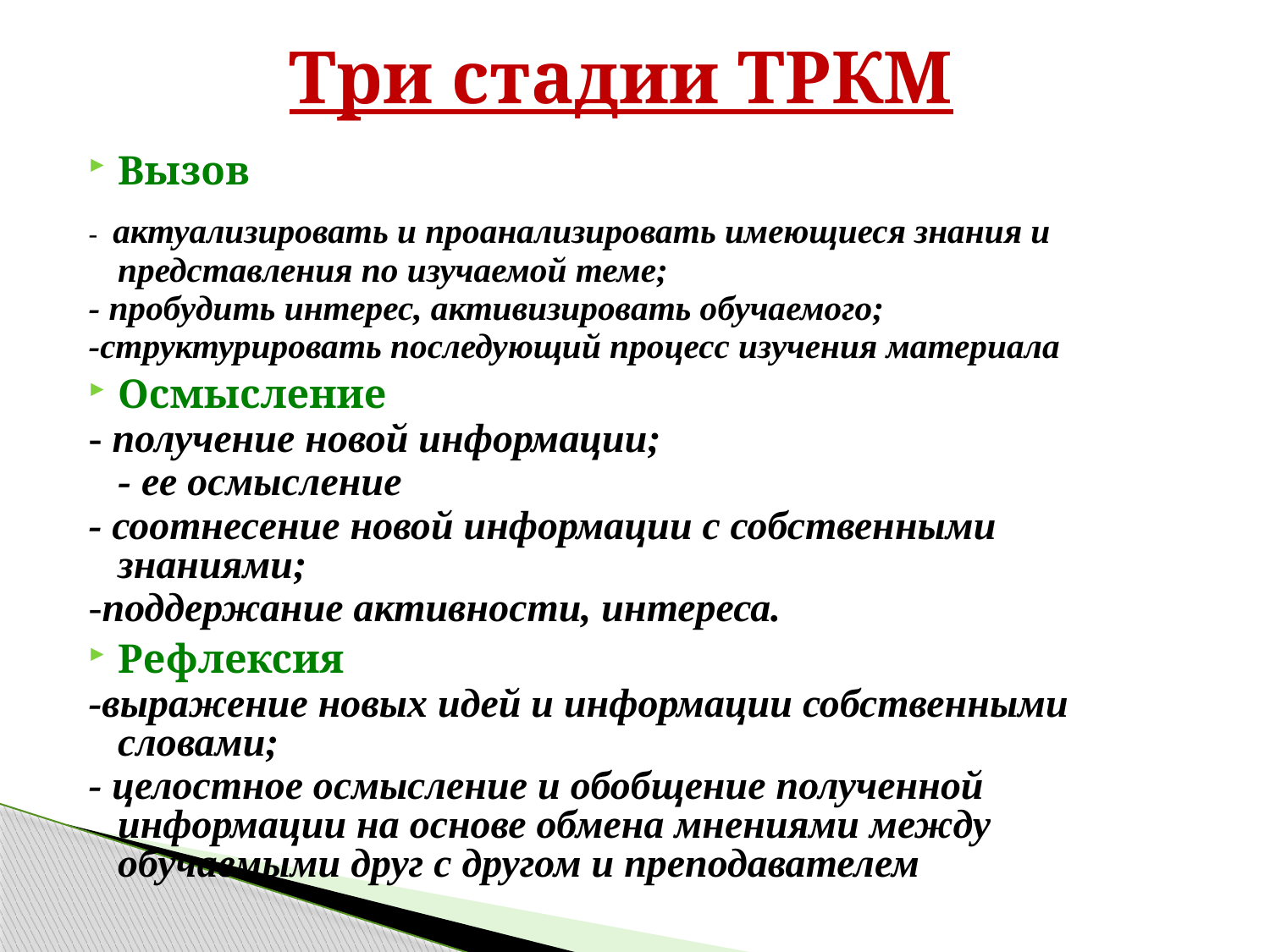

# Три стадии ТРКМ
Вызов
- актуализировать и проанализировать имеющиеся знания и представления по изучаемой теме;
- пробудить интерес, активизировать обучаемого;
-структурировать последующий процесс изучения материала
Осмысление
- получение новой информации;
	- ее осмысление
- соотнесение новой информации с собственными знаниями;
-поддержание активности, интереса.
Рефлексия
-выражение новых идей и информации собственными словами;
- целостное осмысление и обобщение полученной информации на основе обмена мнениями между обучаемыми друг с другом и преподавателем